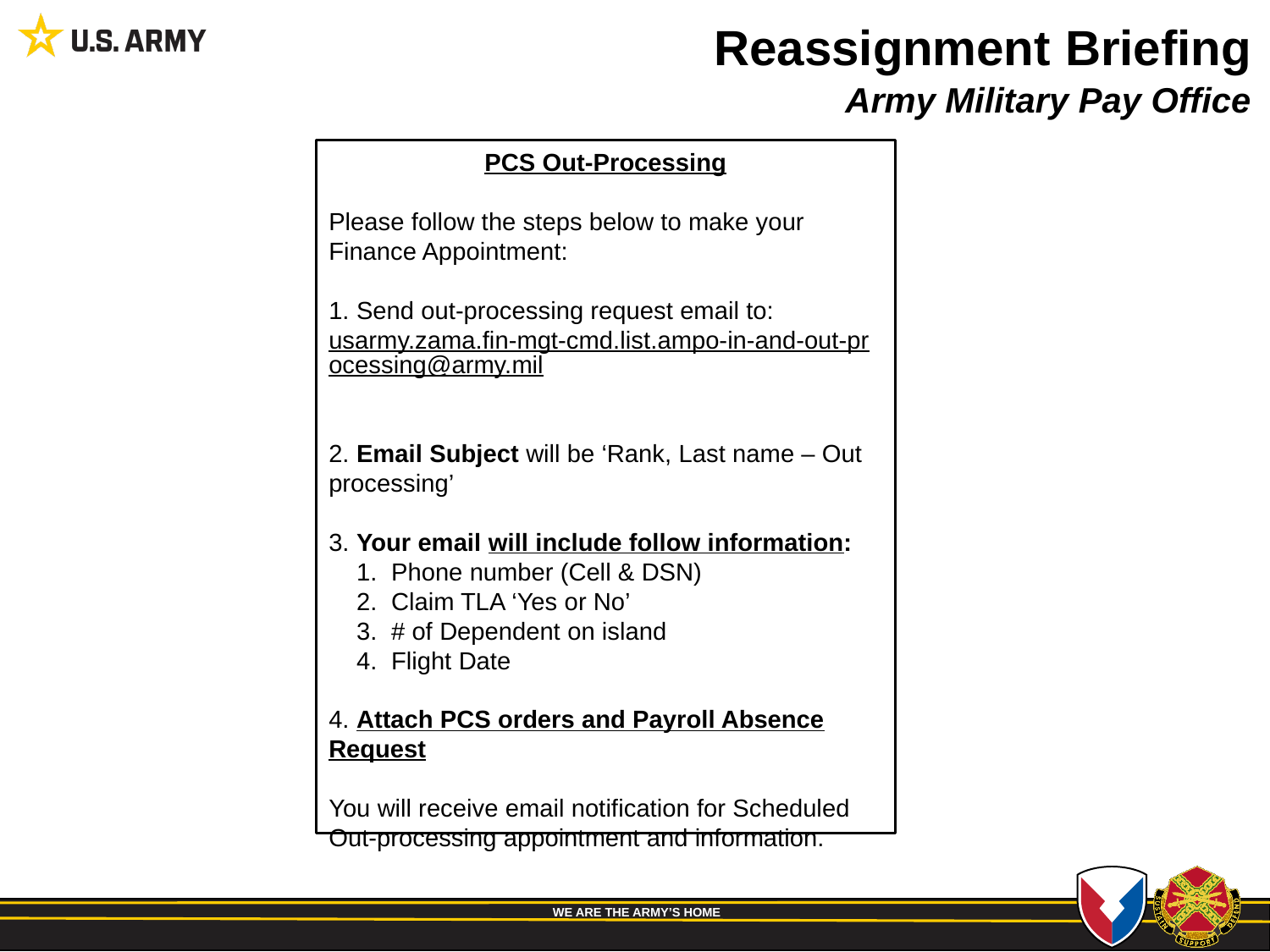

Reassignment Briefing
Army Military Pay Office
PCS Out-Processing

Please follow the steps below to make your Finance Appointment:

1. Send out-processing request email to:
usarmy.zama.fin-mgt-cmd.list.ampo-in-and-out-processing@army.mil

2. Email Subject will be ‘Rank, Last name – Out processing’

3. Your email will include follow information:
    1.  Phone number (Cell & DSN)
    2.  Claim TLA ‘Yes or No’
    3.  # of Dependent on island
    4.  Flight Date

4. Attach PCS orders and Payroll Absence Request

You will receive email notification for Scheduled Out-processing appointment and information.